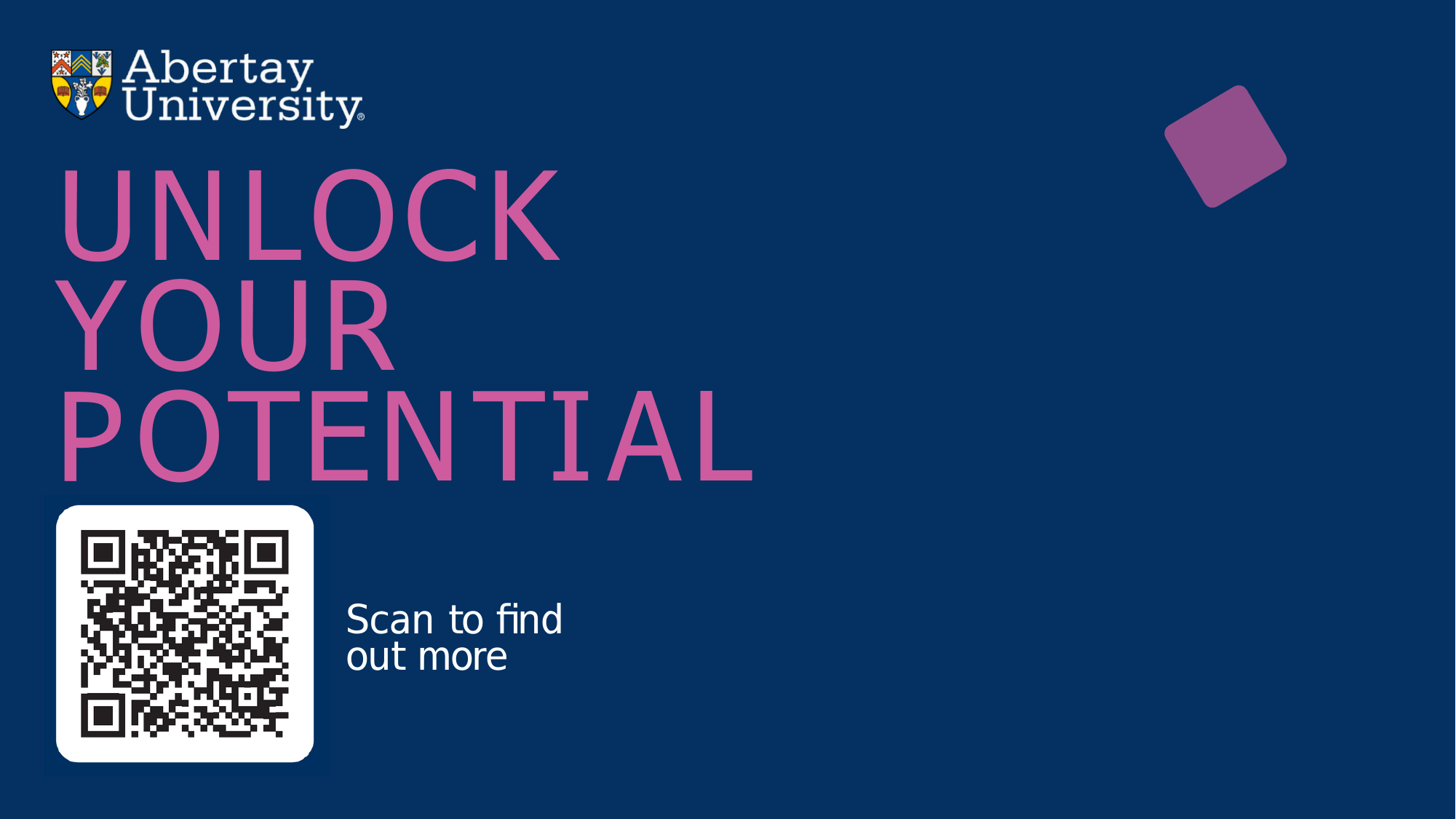

# UNLOCK YOUR POTENTIAL
Scan to find out more